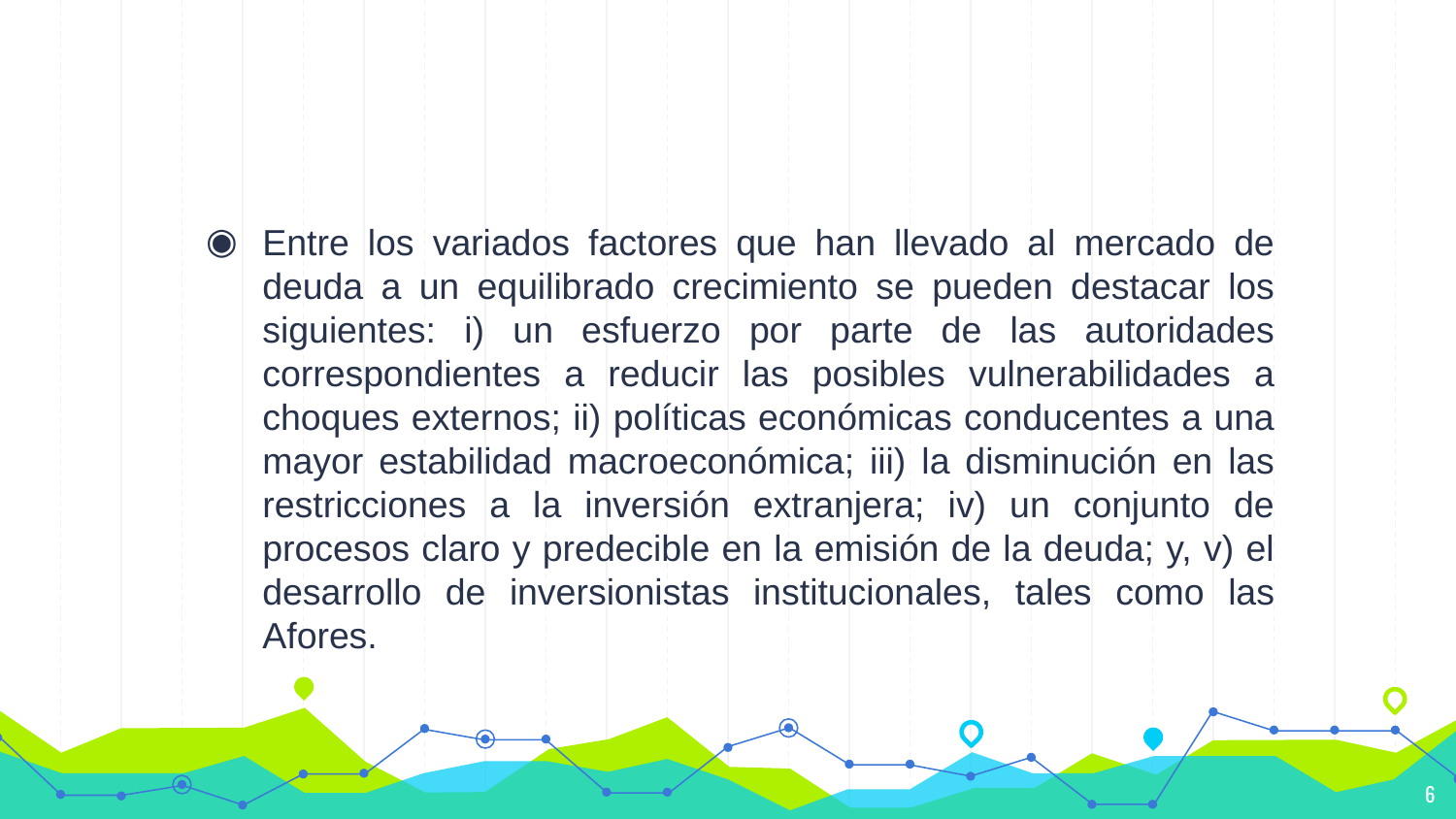

#
Entre los variados factores que han llevado al mercado de deuda a un equilibrado crecimiento se pueden destacar los siguientes: i) un esfuerzo por parte de las autoridades correspondientes a reducir las posibles vulnerabilidades a choques externos; ii) políticas económicas conducentes a una mayor estabilidad macroeconómica; iii) la disminución en las restricciones a la inversión extranjera; iv) un conjunto de procesos claro y predecible en la emisión de la deuda; y, v) el desarrollo de inversionistas institucionales, tales como las Afores.
6